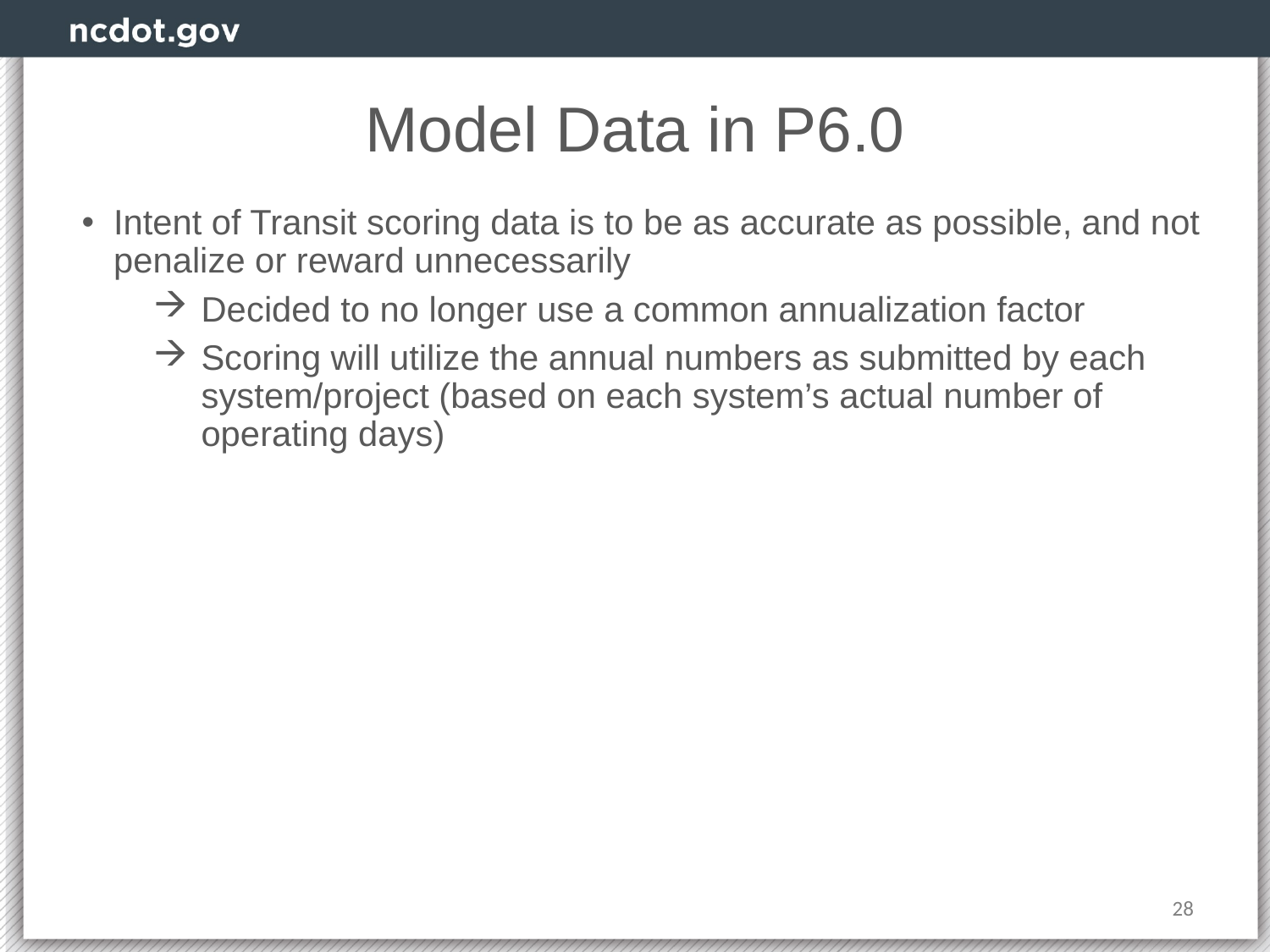

# Model Data in P6.0
Intent of Transit scoring data is to be as accurate as possible, and not penalize or reward unnecessarily
Decided to no longer use a common annualization factor
Scoring will utilize the annual numbers as submitted by each system/project (based on each system’s actual number of operating days)

28